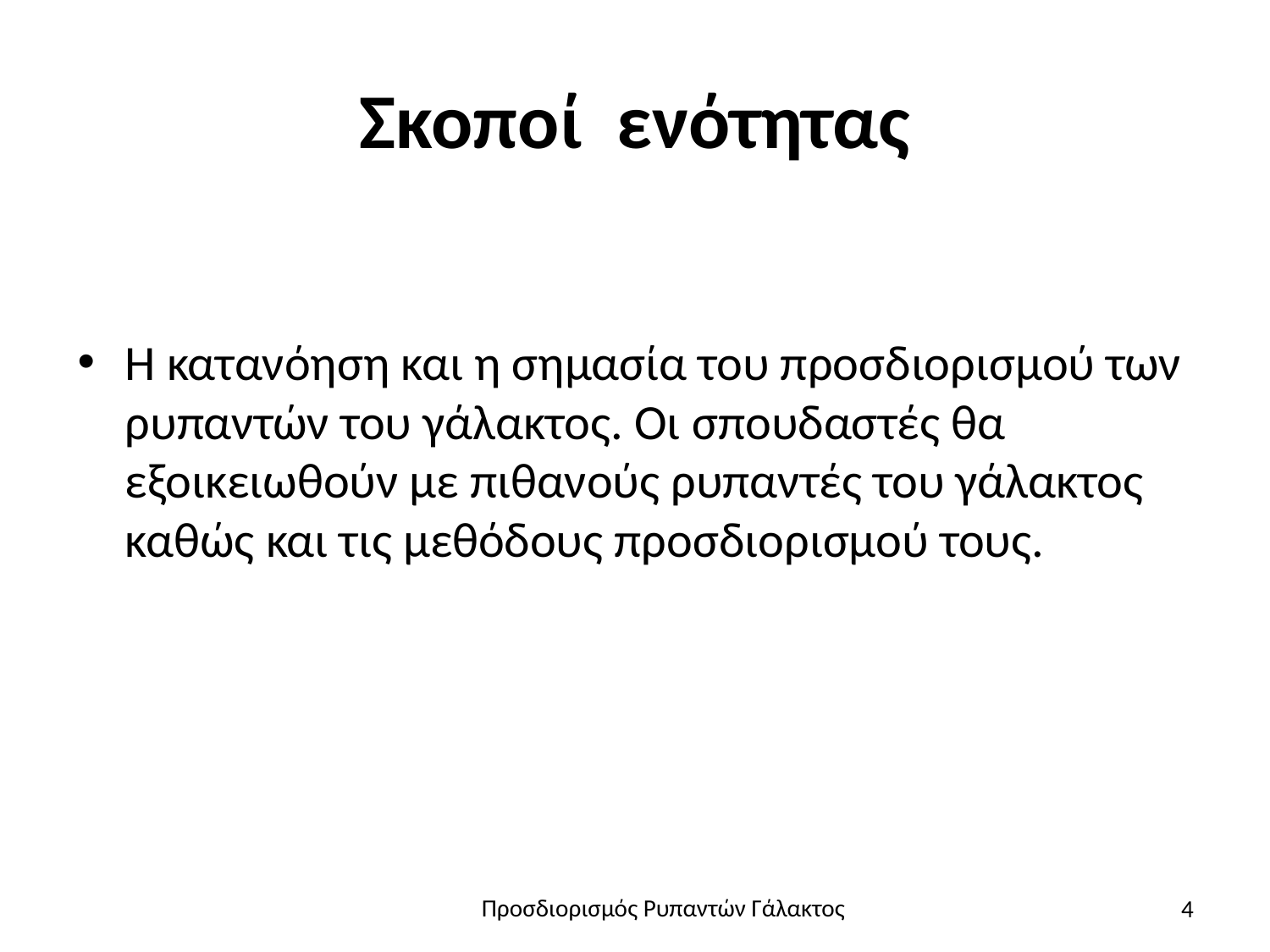

# Σκοποί  ενότητας
Η κατανόηση και η σημασία του προσδιορισμού των ρυπαντών του γάλακτος. Οι σπουδαστές θα εξοικειωθούν με πιθανούς ρυπαντές του γάλακτος καθώς και τις μεθόδους προσδιορισμού τους.
4
Προσδιορισμός Ρυπαντών Γάλακτος